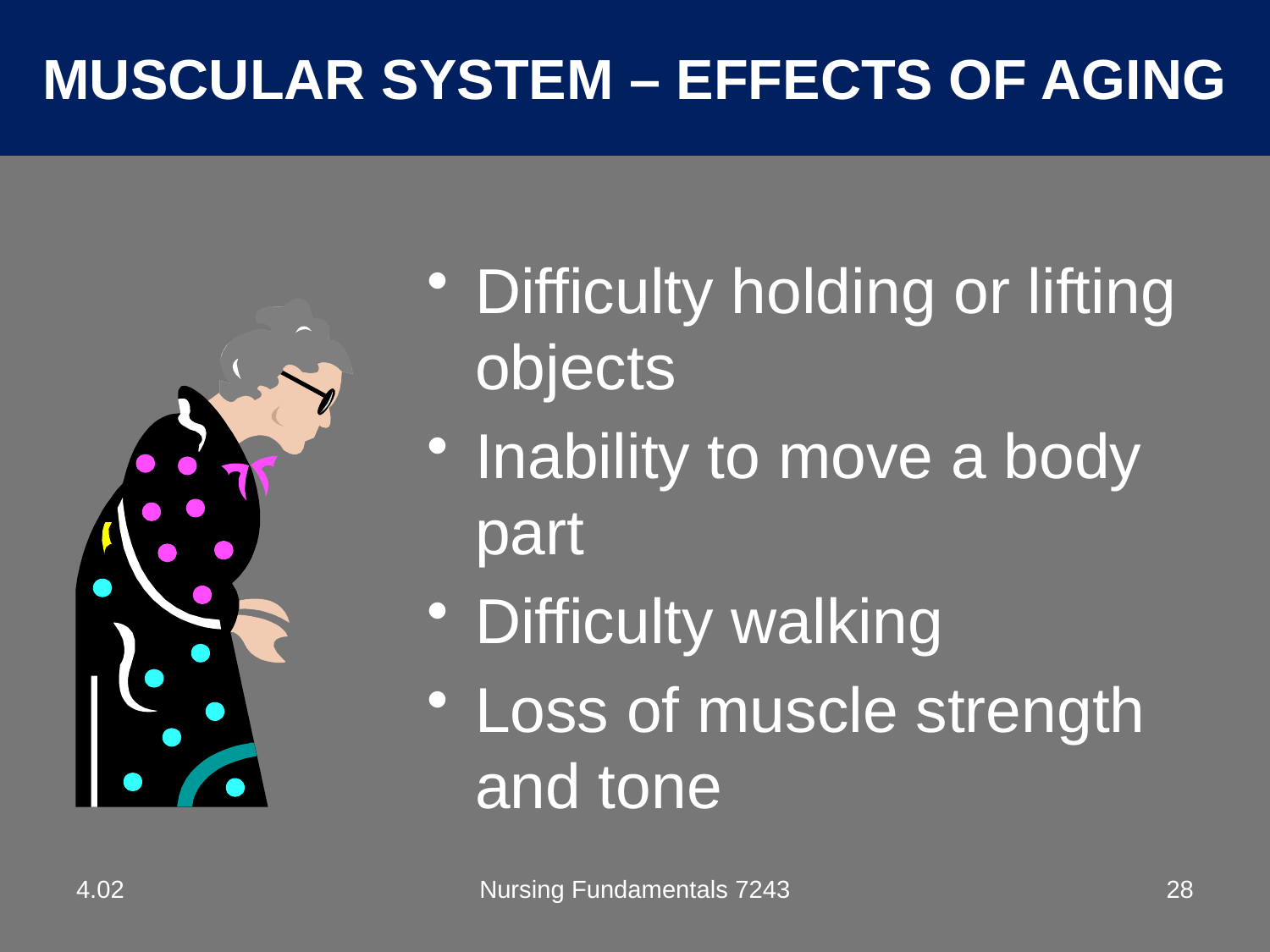

MUSCULAR SYSTEM – EFFECTS OF AGING
Difficulty holding or lifting objects
Inability to move a body part
Difficulty walking
Loss of muscle strength and tone

4.02
Nursing Fundamentals 7243
28